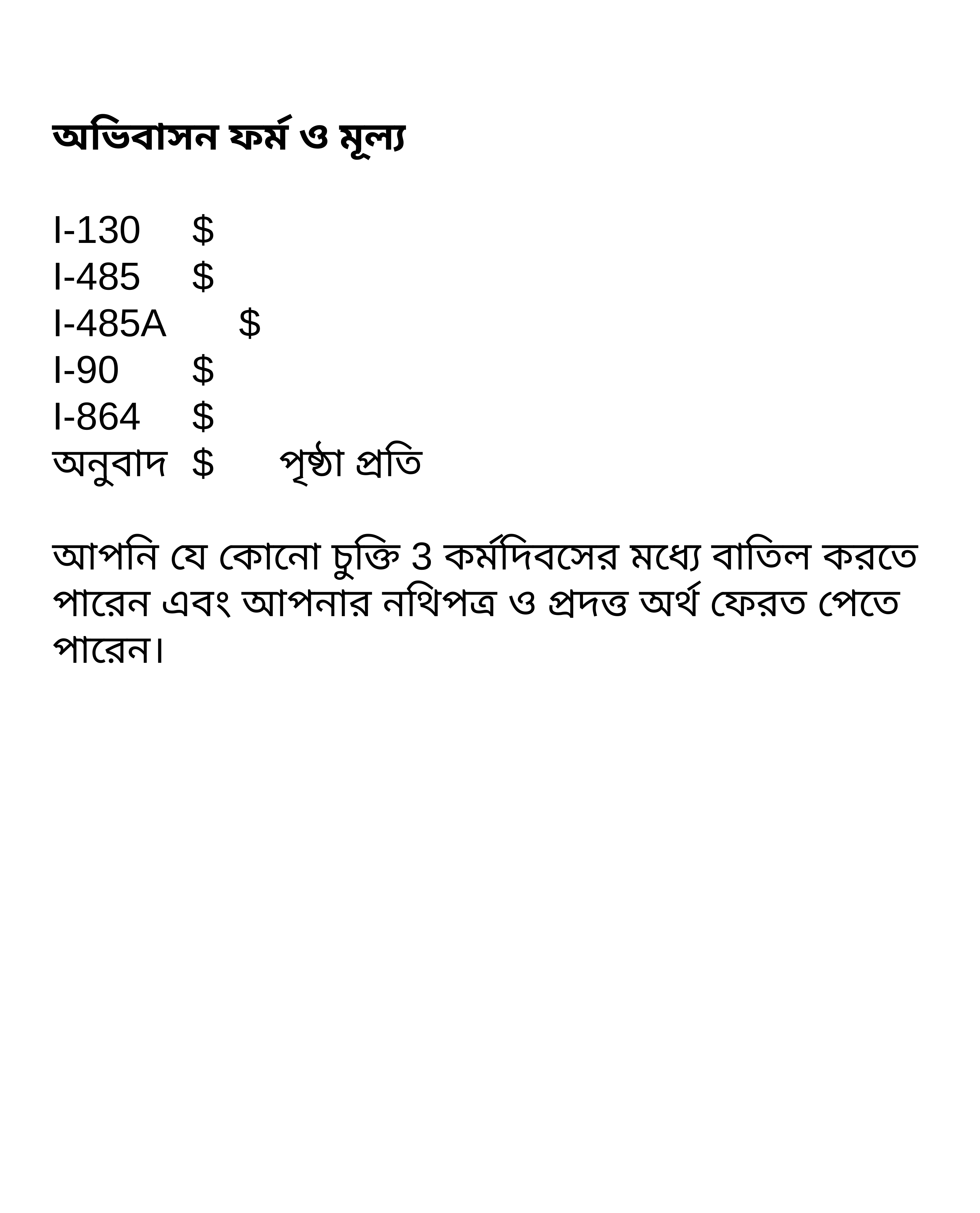

অভিবাসন ফর্ম ও মূল্য

I-130		$
I-485		$
I-485A		$
I-90		$
I-864		$
অনুবাদ 	$      পৃষ্ঠা প্রতি

আপনি যে কোনো চুক্তি 3 কর্মদিবসের মধ্যে বাতিল করতে পারেন এবং আপনার নথিপত্র ও প্রদত্ত অর্থ ফেরত পেতে পারেন।